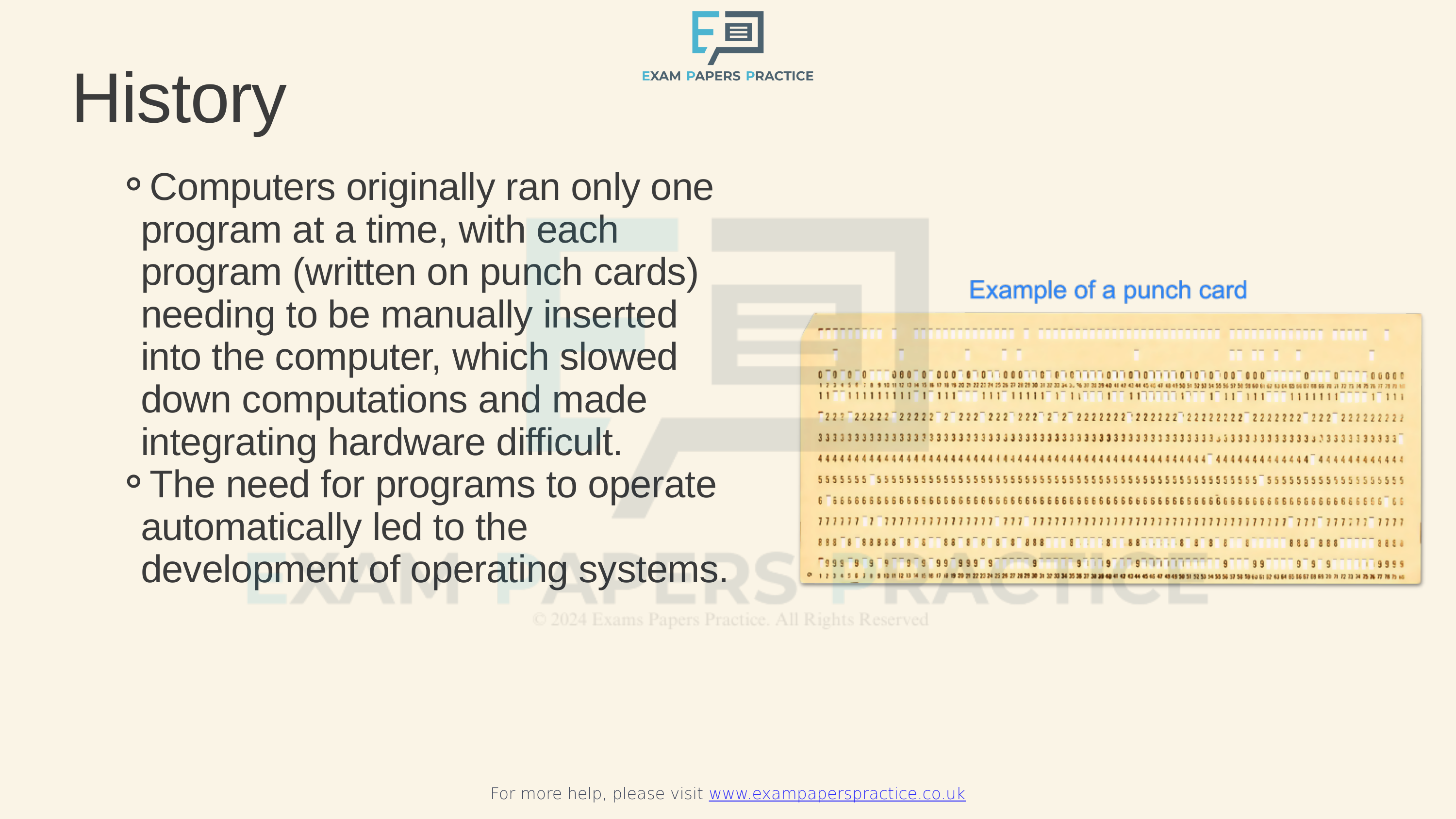

For more help, please visit www.exampaperspractice.co.uk
History
Computers originally ran only one program at a time, with each program (written on punch cards) needing to be manually inserted into the computer, which slowed down computations and made integrating hardware difficult.
The need for programs to operate automatically led to the development of operating systems.